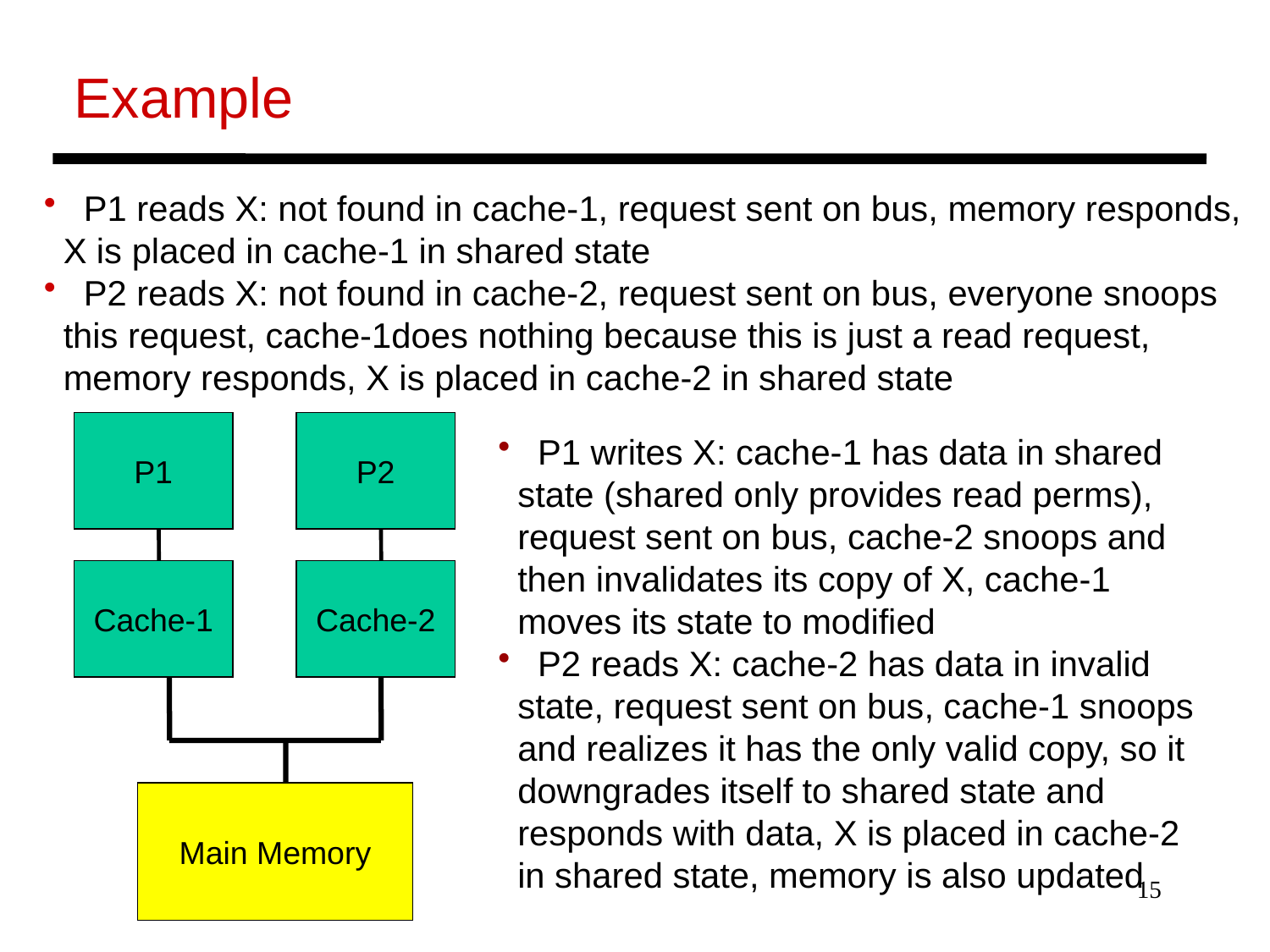

Example

 P1 reads X: not found in cache-1, request sent on bus, memory responds,
  X is placed in cache-1 in shared state
 P2 reads X: not found in cache-2, request sent on bus, everyone snoops
  this request, cache-1does nothing because this is just a read request,
  memory responds, X is placed in cache-2 in shared state
P1
P2
 P1 writes X: cache-1 has data in shared
  state (shared only provides read perms),
  request sent on bus, cache-2 snoops and
  then invalidates its copy of X, cache-1
  moves its state to modified
 P2 reads X: cache-2 has data in invalid
  state, request sent on bus, cache-1 snoops
  and realizes it has the only valid copy, so it
  downgrades itself to shared state and
  responds with data, X is placed in cache-2
  in shared state, memory is also updated

Cache-1
Cache-2

Main Memory
15